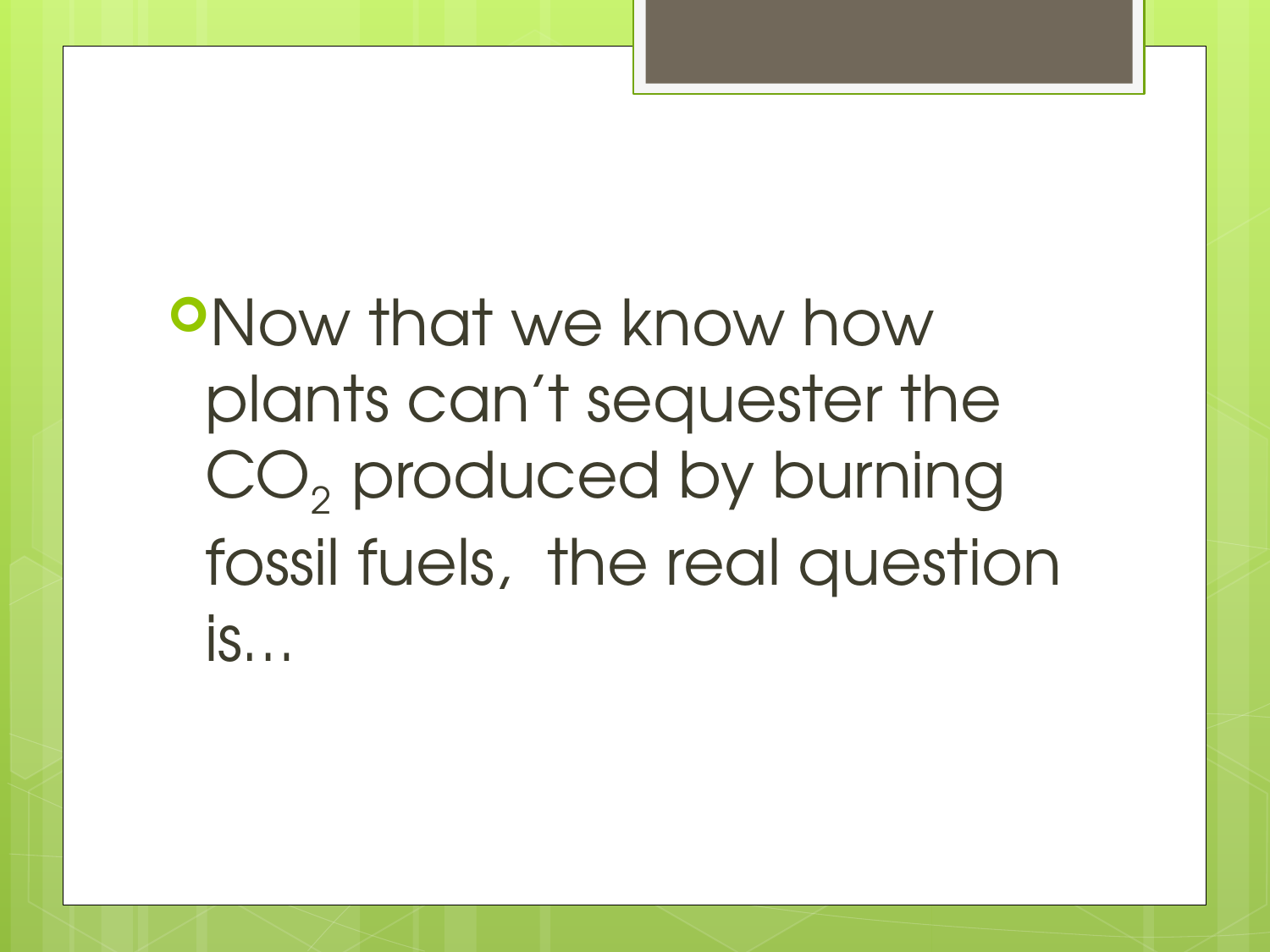

Now that we know how plants can’t sequester the CO2  produced by burning fossil fuels,  the real question is…